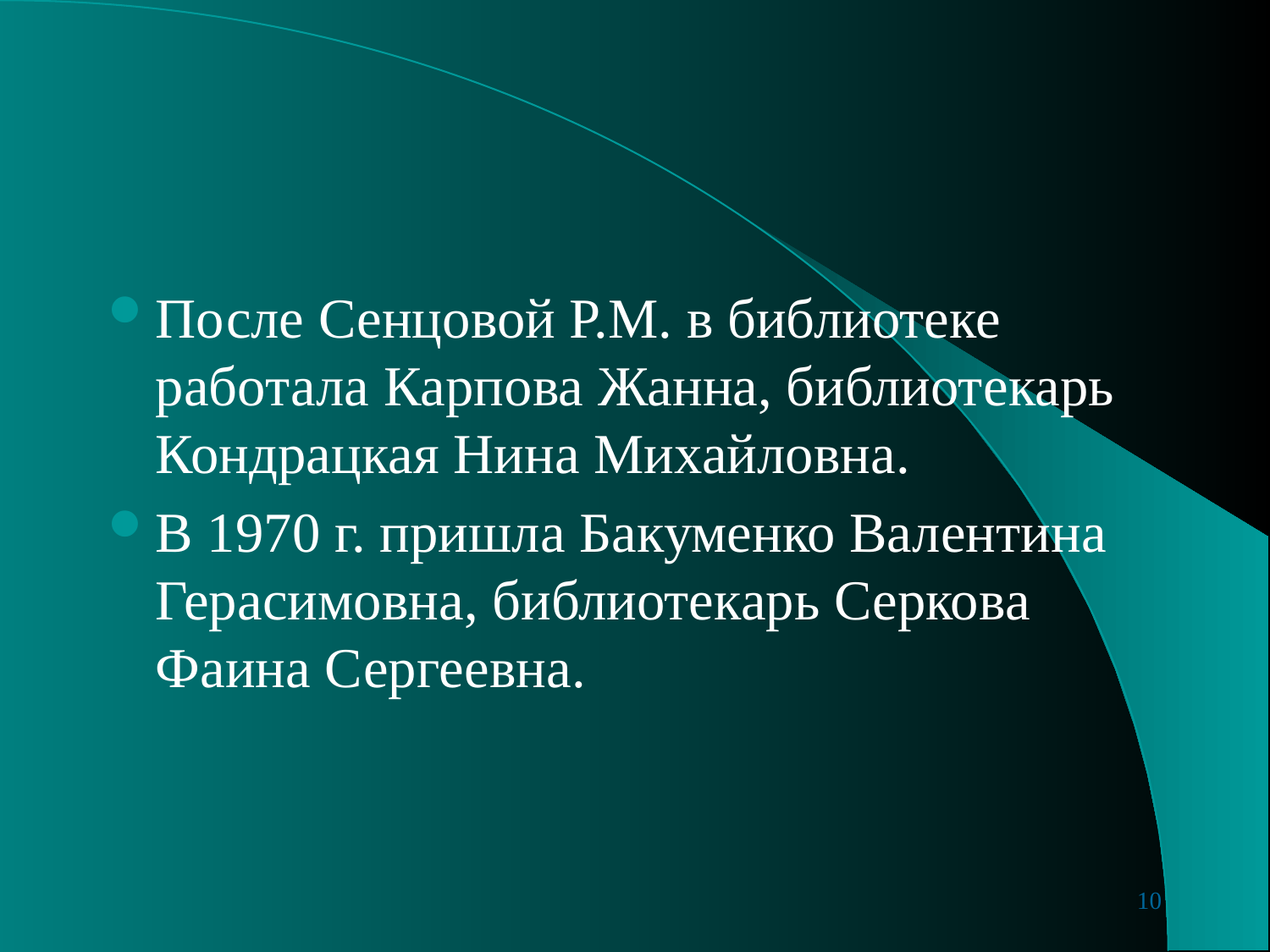

#
После Сенцовой Р.М. в библиотеке работала Карпова Жанна, библиотекарь Кондрацкая Нина Михайловна.
В 1970 г. пришла Бакуменко Валентина Герасимовна, библиотекарь Серкова Фаина Сергеевна.
10